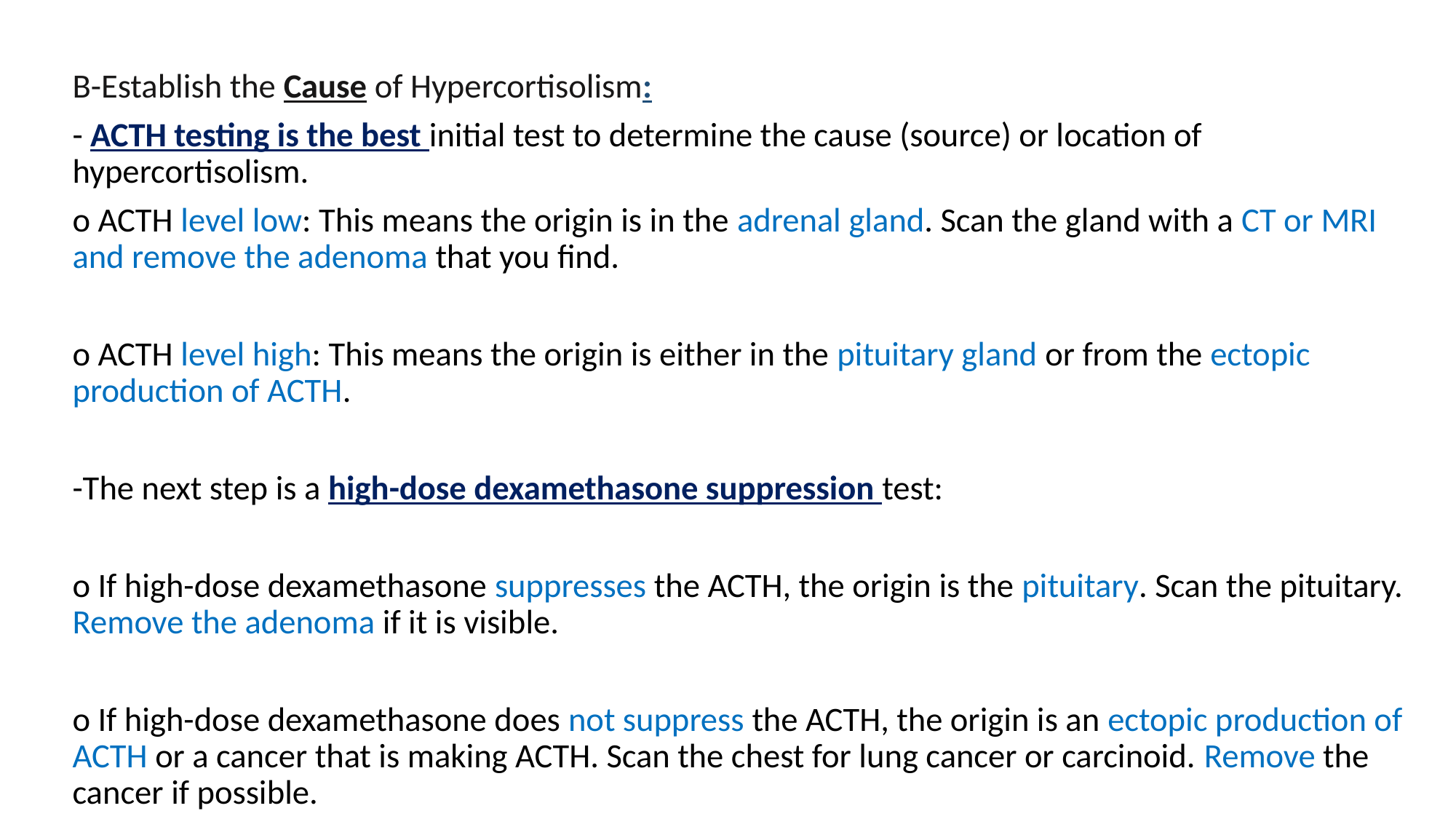

B-Establish the Cause of Hypercortisolism:
- ACTH testing is the best initial test to determine the cause (source) or location of hypercortisolism.
o ACTH level low: This means the origin is in the adrenal gland. Scan the gland with a CT or MRI and remove the adenoma that you find.

o ACTH level high: This means the origin is either in the pituitary gland or from the ectopic production of ACTH.

-The next step is a high-dose dexamethasone suppression test:

o If high-dose dexamethasone suppresses the ACTH, the origin is the pituitary. Scan the pituitary. Remove the adenoma if it is visible.

o If high-dose dexamethasone does not suppress the ACTH, the origin is an ectopic production of ACTH or a cancer that is making ACTH. Scan the chest for lung cancer or carcinoid. Remove the cancer if possible.